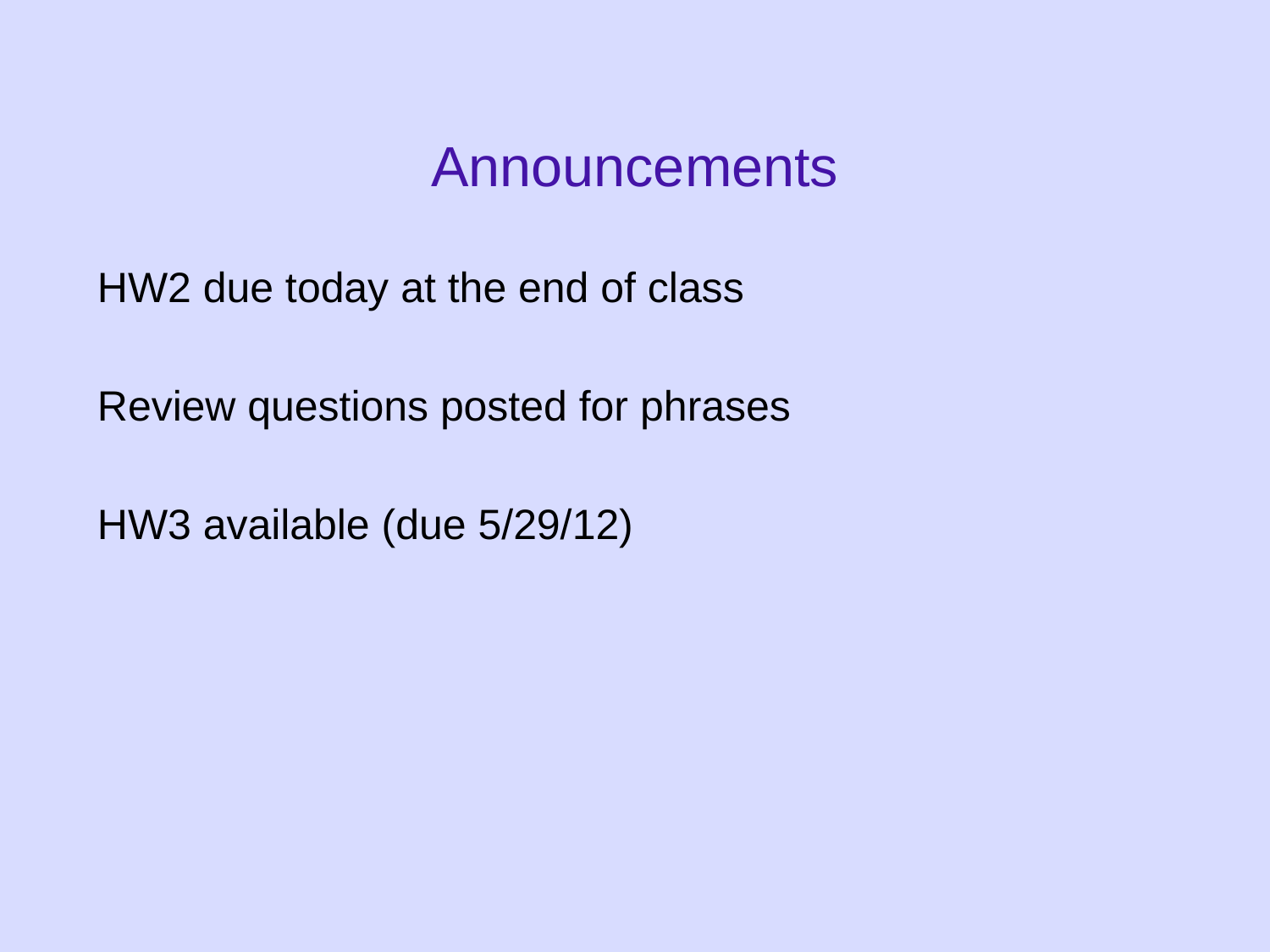

# Announcements
HW2 due today at the end of class

Review questions posted for phrases

HW3 available (due 5/29/12)